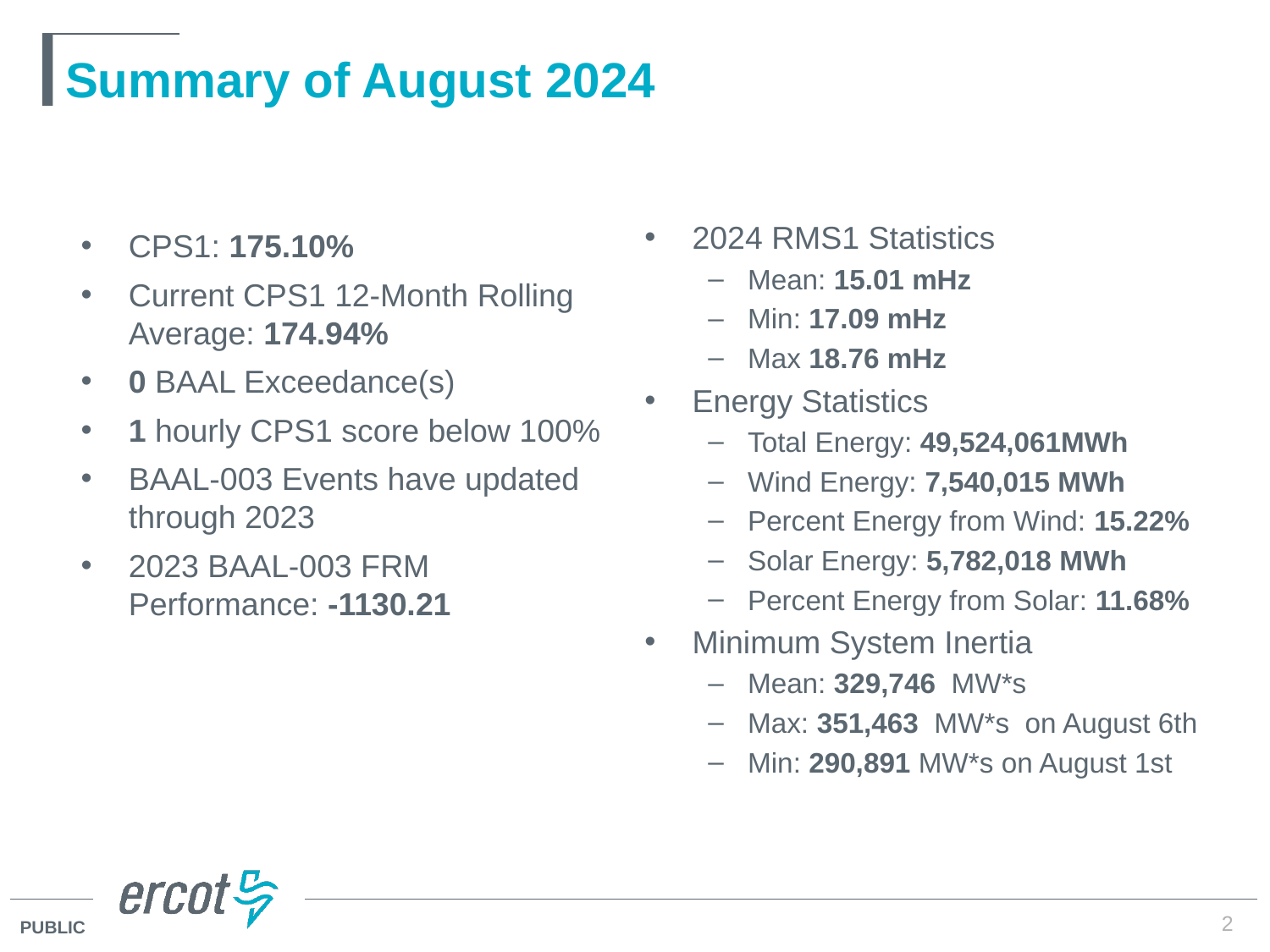

# Summary of August 2024
2024 RMS1 Statistics
Mean: 15.01 mHz
Min: 17.09 mHz
Max 18.76 mHz
Energy Statistics
Total Energy: 49,524,061MWh
Wind Energy: 7,540,015 MWh
Percent Energy from Wind: 15.22%
Solar Energy: 5,782,018 MWh
Percent Energy from Solar: 11.68%
Minimum System Inertia
Mean: 329,746  MW*s
Max: 351,463  MW*s  on August 6th
Min: 290,891 MW*s on August 1st

CPS1: 175.10%
Current CPS1 12-Month Rolling Average: 174.94%
0 BAAL Exceedance(s)
1 hourly CPS1 score below 100%
BAAL-003 Events have updated through 2023
2023 BAAL-003 FRM Performance: -1130.21

2